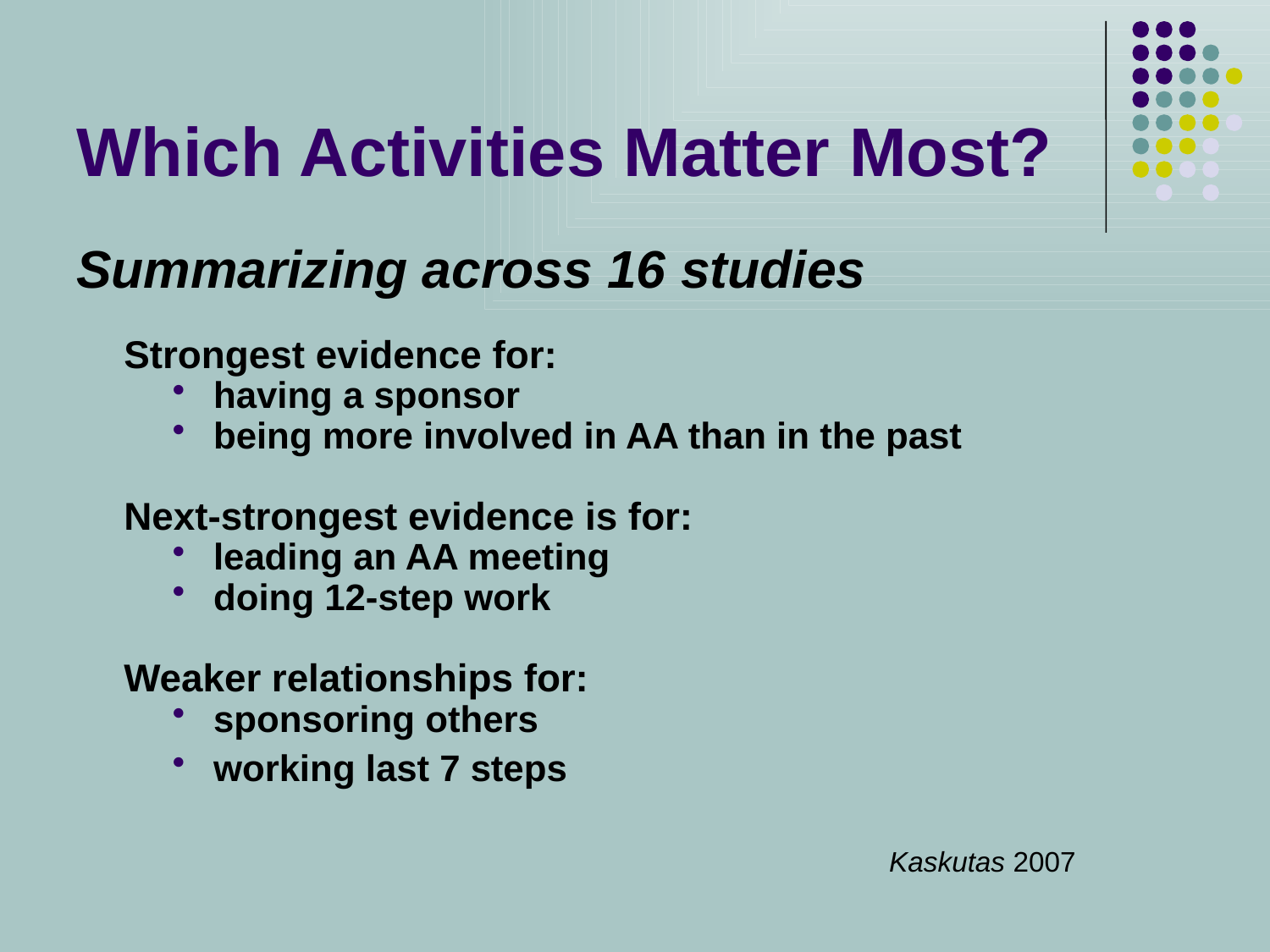

# Which Activities Matter Most?
Summarizing across 16 studies

Strongest evidence for:
having a sponsor
being more involved in AA than in the past

Next-strongest evidence is for:
leading an AA meeting
doing 12-step work

Weaker relationships for:
sponsoring others
working last 7 steps

						Kaskutas 2007